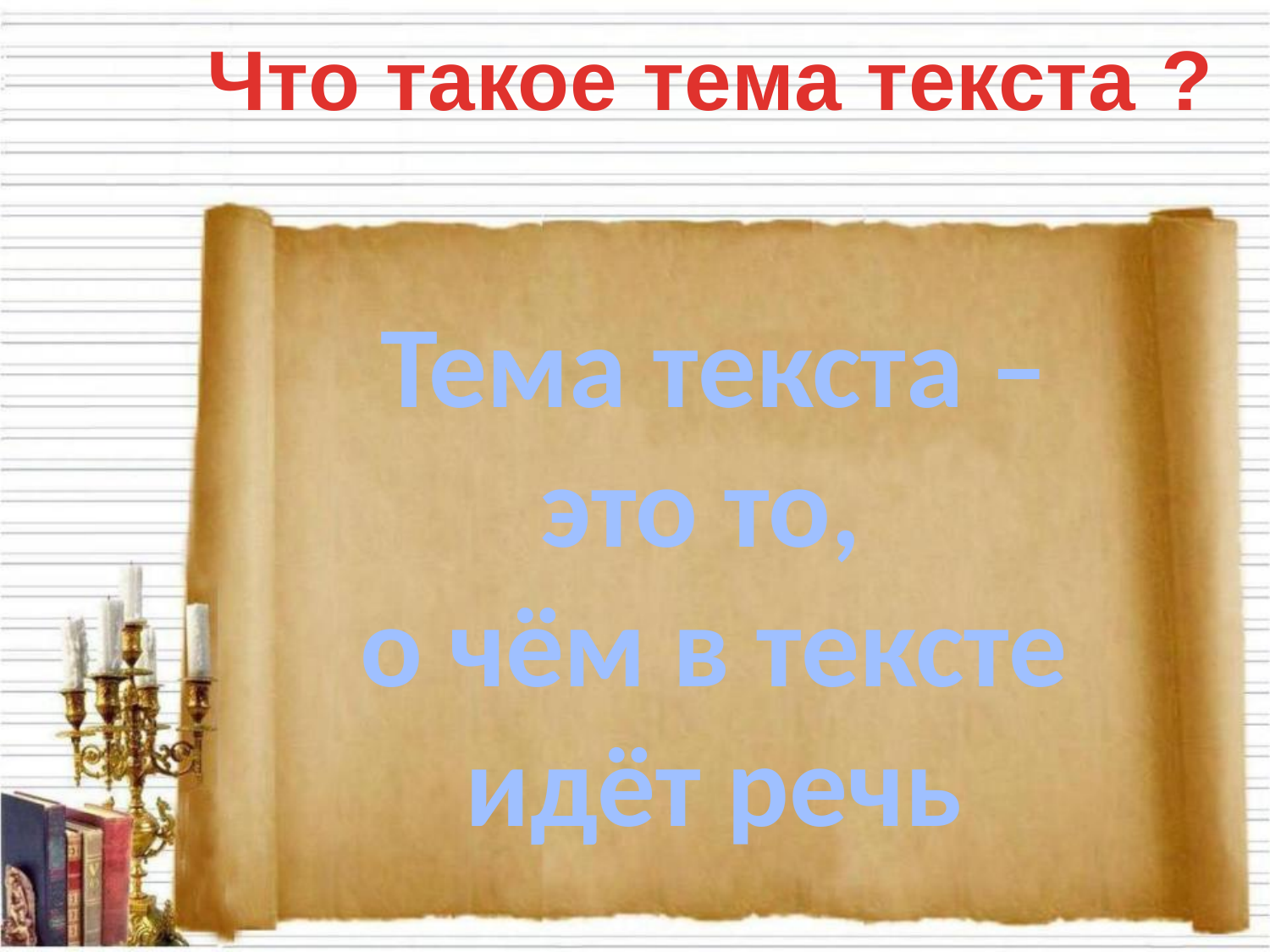

Что такое тема текста ?

# Тема текста – это то, о чём в тексте идёт речь